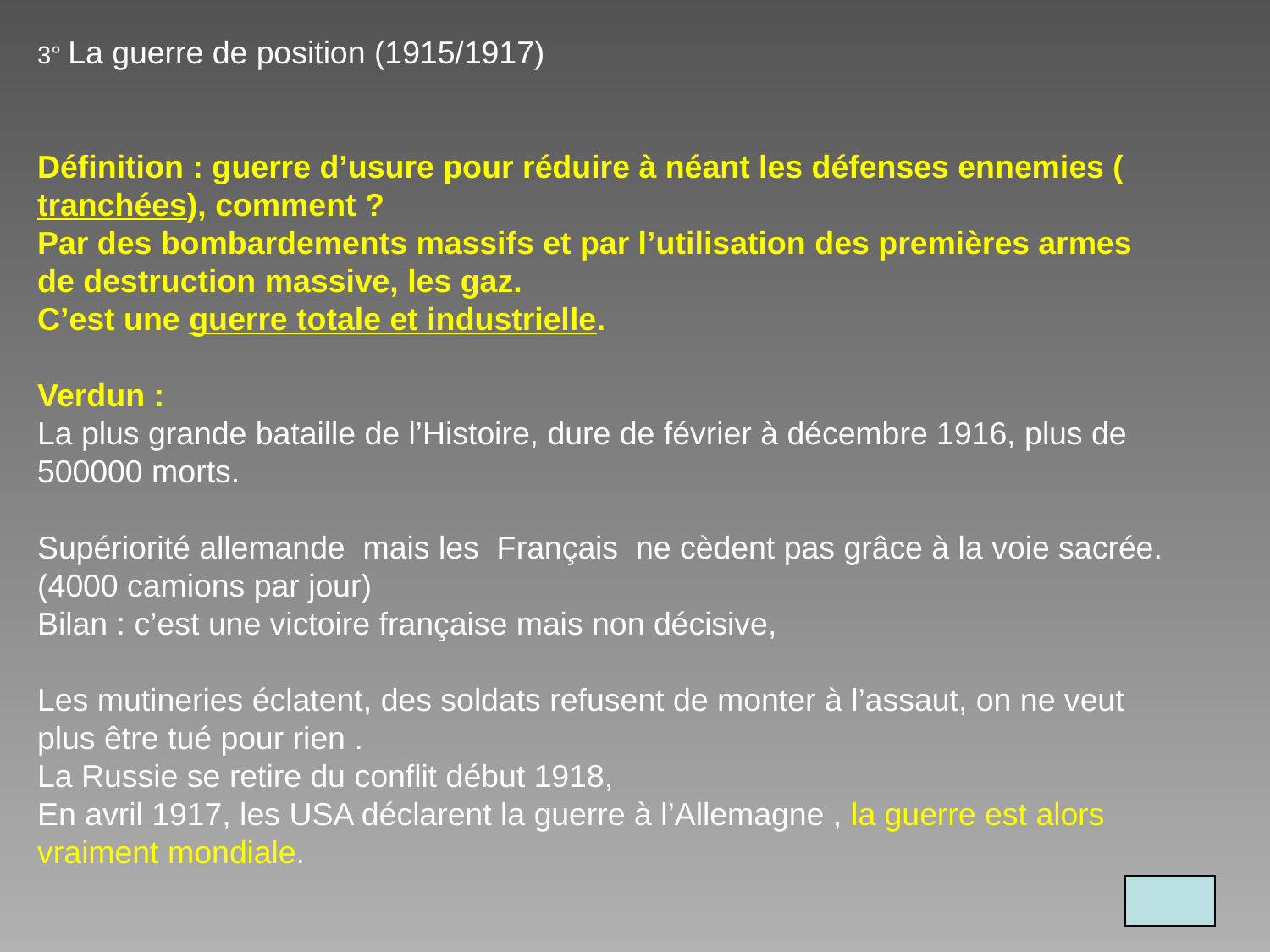

3° La guerre de position (1915/1917)

Définition : guerre d’usure pour réduire à néant les défenses ennemies (tranchées), comment ?
Par des bombardements massifs et par l’utilisation des premières armes de destruction massive, les gaz.
C’est une guerre totale et industrielle.

Verdun :
La plus grande bataille de l’Histoire, dure de février à décembre 1916, plus de 500000 morts.

Supériorité allemande  mais les  Français  ne cèdent pas grâce à la voie sacrée. (4000 camions par jour)
Bilan : c’est une victoire française mais non décisive,

Les mutineries éclatent, des soldats refusent de monter à l’assaut, on ne veut plus être tué pour rien .
La Russie se retire du conflit début 1918,
En avril 1917, les USA déclarent la guerre à l’Allemagne , la guerre est alors vraiment mondiale.